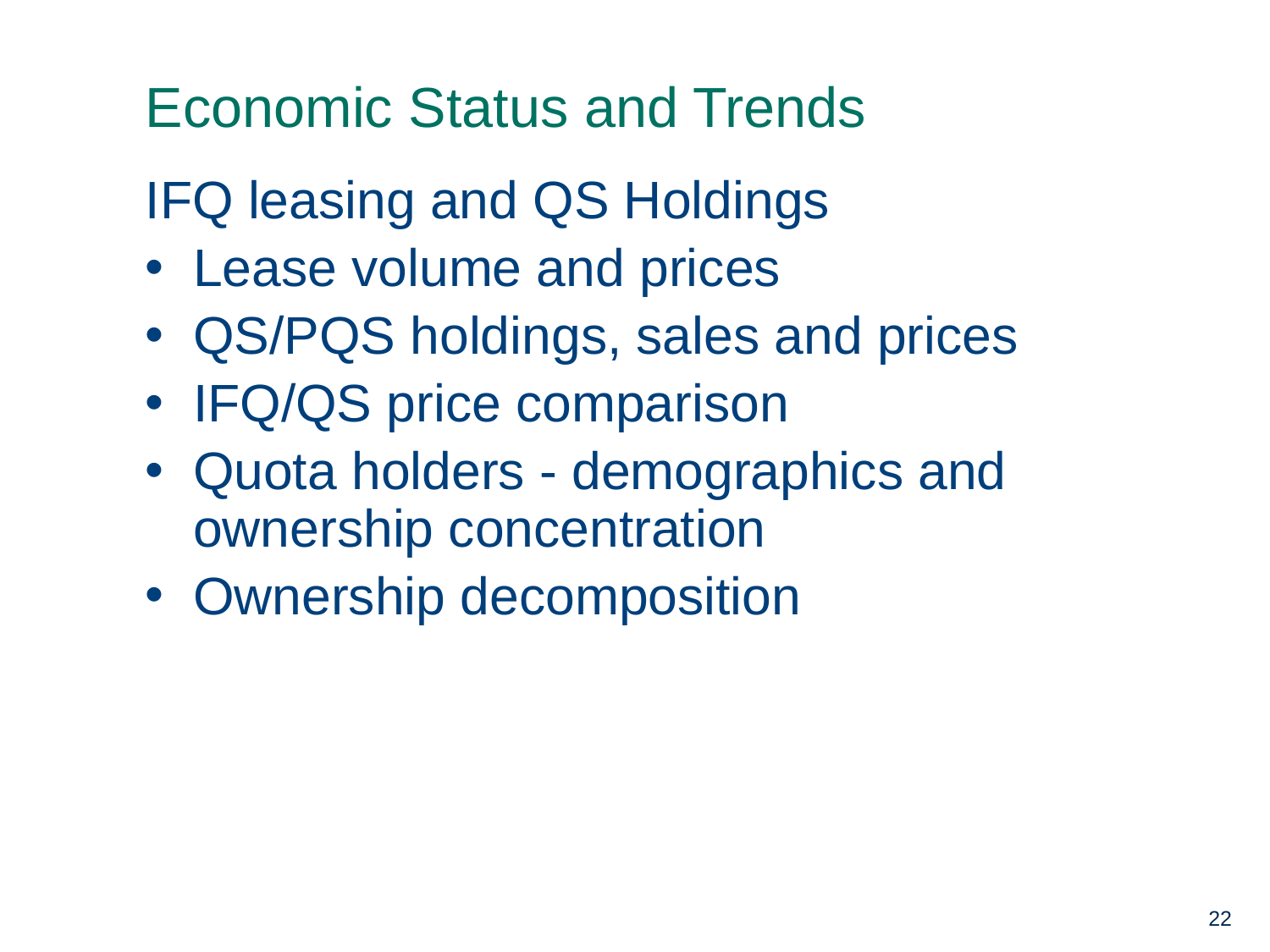

# Economic Status and Trends
IFQ leasing and QS Holdings
Lease volume and prices
QS/PQS holdings, sales and prices
IFQ/QS price comparison
Quota holders - demographics and ownership concentration
Ownership decomposition